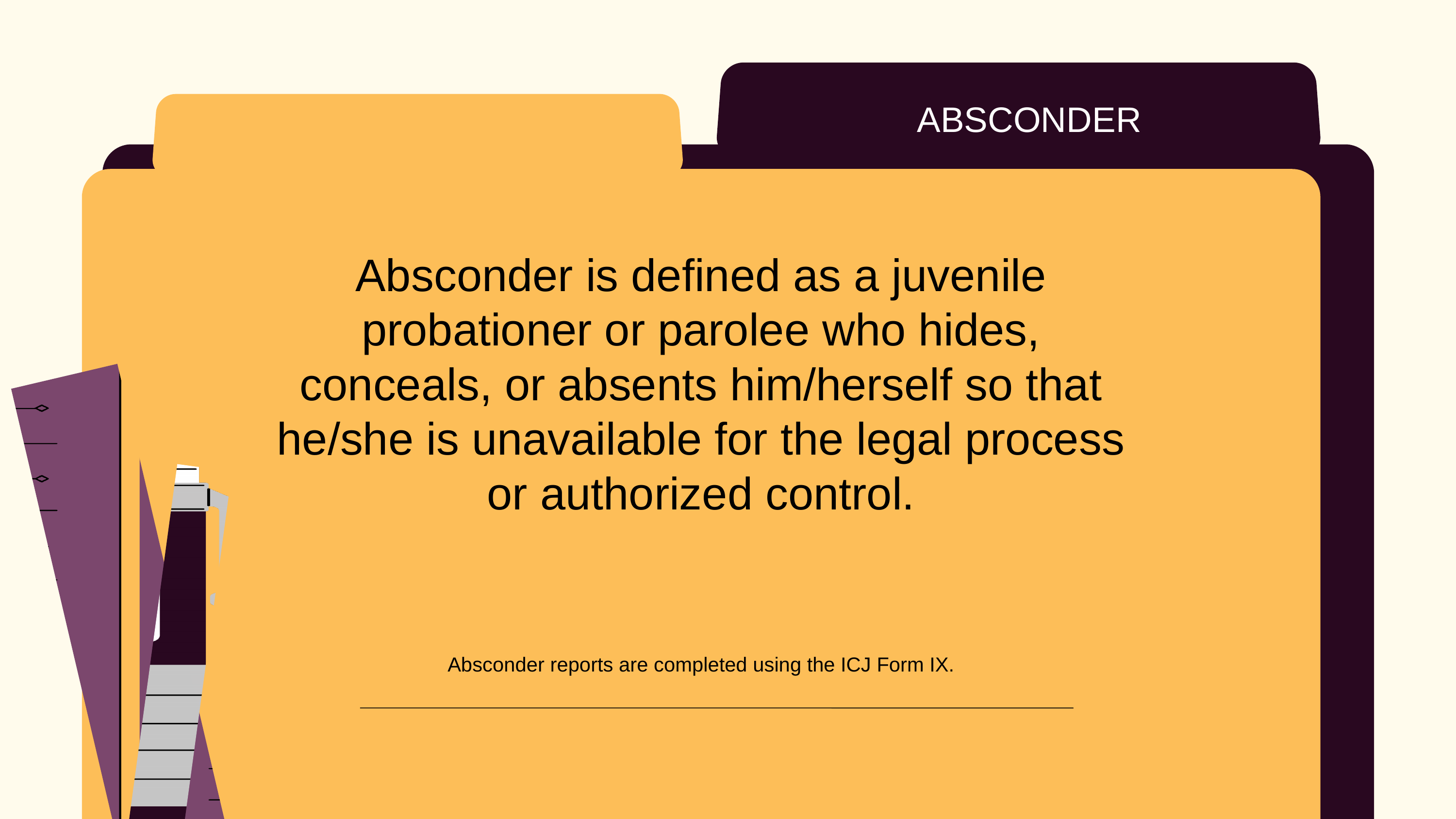

ABSCONDER

Absconder is defined as a juvenile probationer or parolee who hides, conceals, or absents him/herself so that he/she is unavailable for the legal process or authorized control.

Absconder reports are completed using the ICJ Form IX.